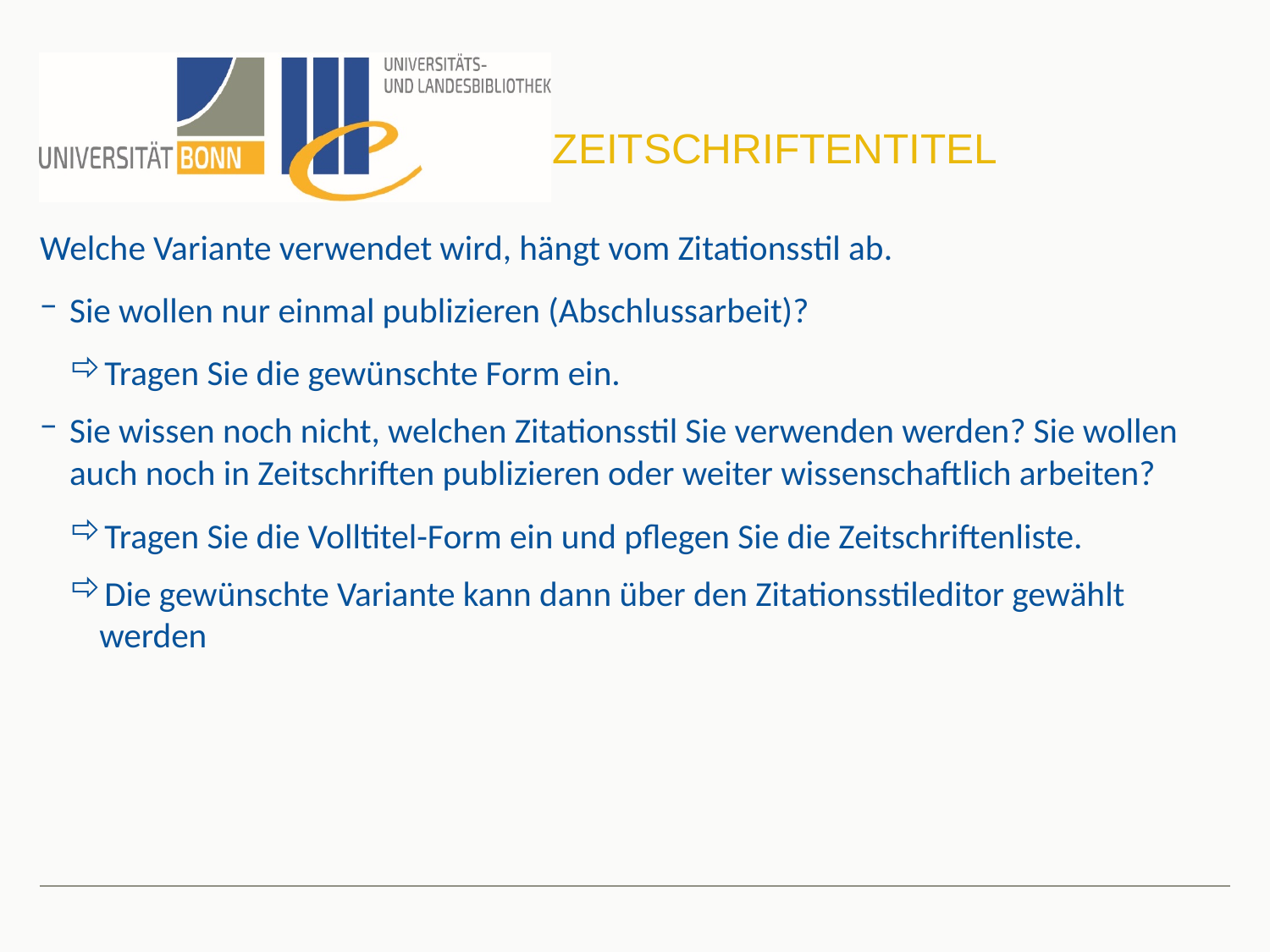

# Zeitschriftentitel
Welche Variante verwendet wird, hängt vom Zitationsstil ab.
Sie wollen nur einmal publizieren (Abschlussarbeit)?
Tragen Sie die gewünschte Form ein.
Sie wissen noch nicht, welchen Zitationsstil Sie verwenden werden? Sie wollen auch noch in Zeitschriften publizieren oder weiter wissenschaftlich arbeiten?
Tragen Sie die Volltitel-Form ein und pflegen Sie die Zeitschriftenliste.
Die gewünschte Variante kann dann über den Zitationsstileditor gewählt werden